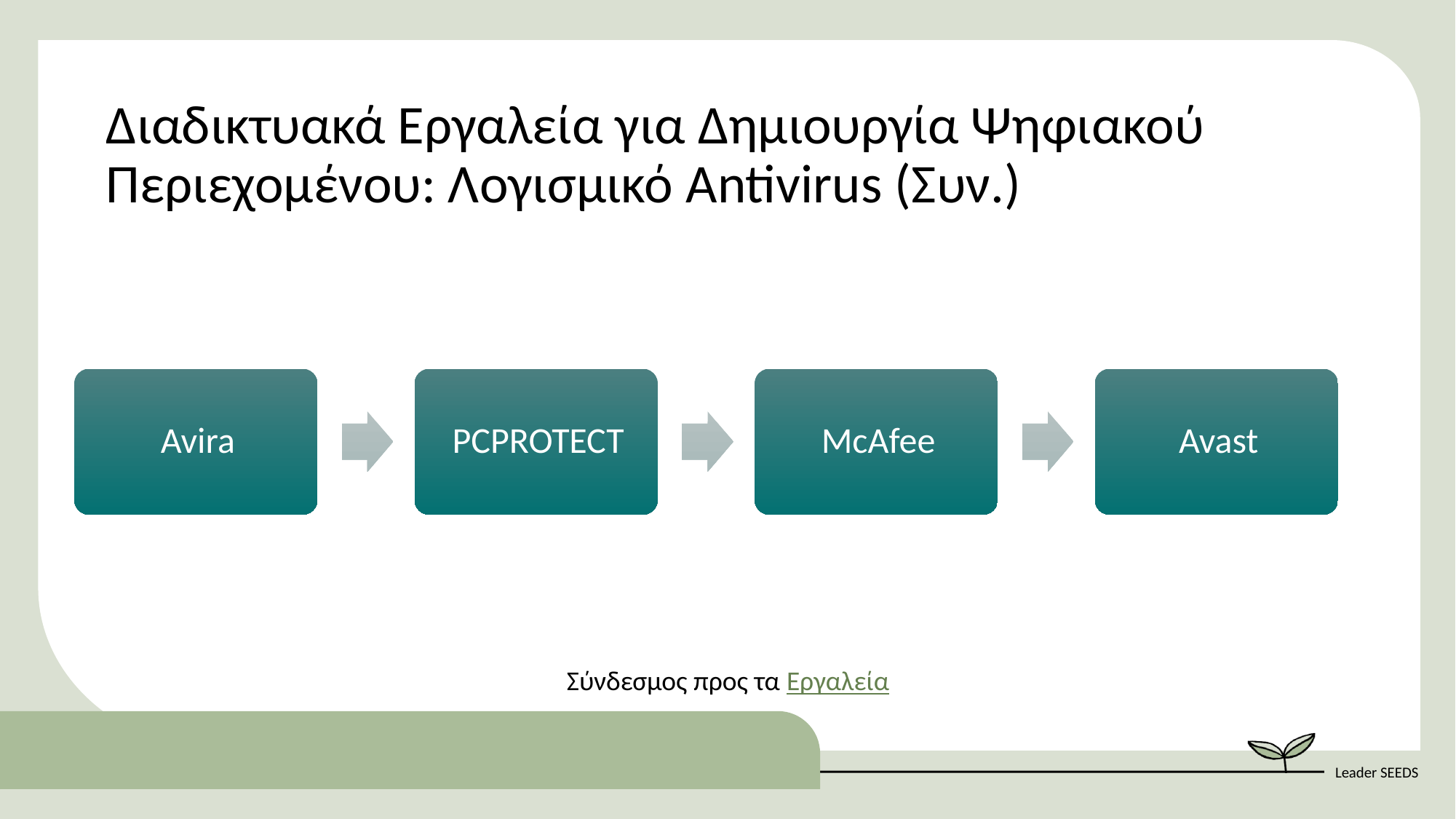

Διαδικτυακά Εργαλεία για Δημιουργία Ψηφιακού Περιεχομένου: Λογισμικό Antivirus (Συν.)
Avira

PCPROTECT

McAfee

Avast
Σύνδεσμος προς τα Εργαλεία